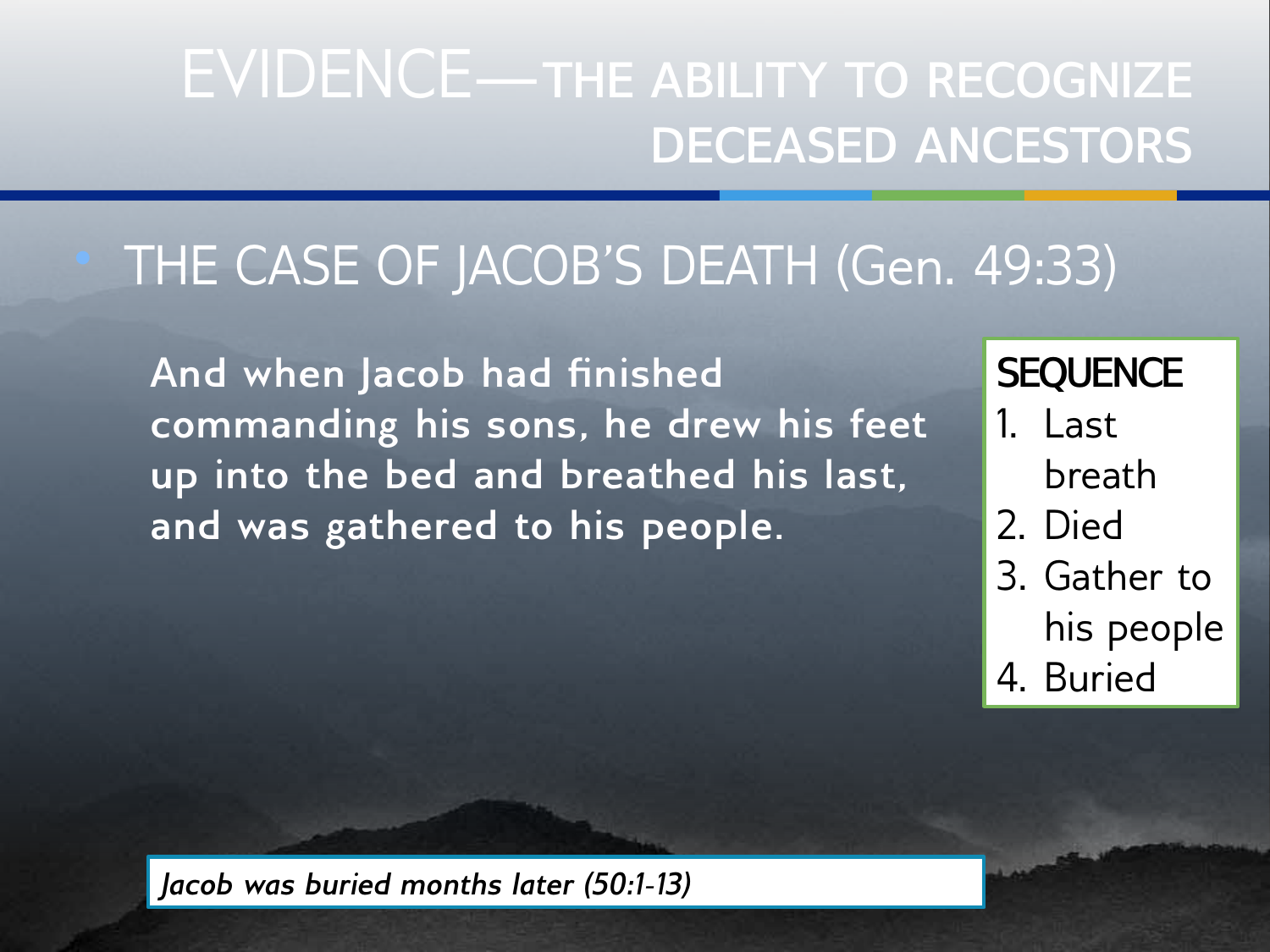

# EVIDENCE—THE ABILITY TO RECOGNIZE DECEASED ANCESTORS
THE CASE OF JACOB’S DEATH (Gen. 49:33)
And when Jacob had finished commanding his sons, he drew his feet up into the bed and breathed his last, and was gathered to his people.
SEQUENCE
Last breath
Died
Gather to his people
Buried
Jacob was buried months later (50:1-13)